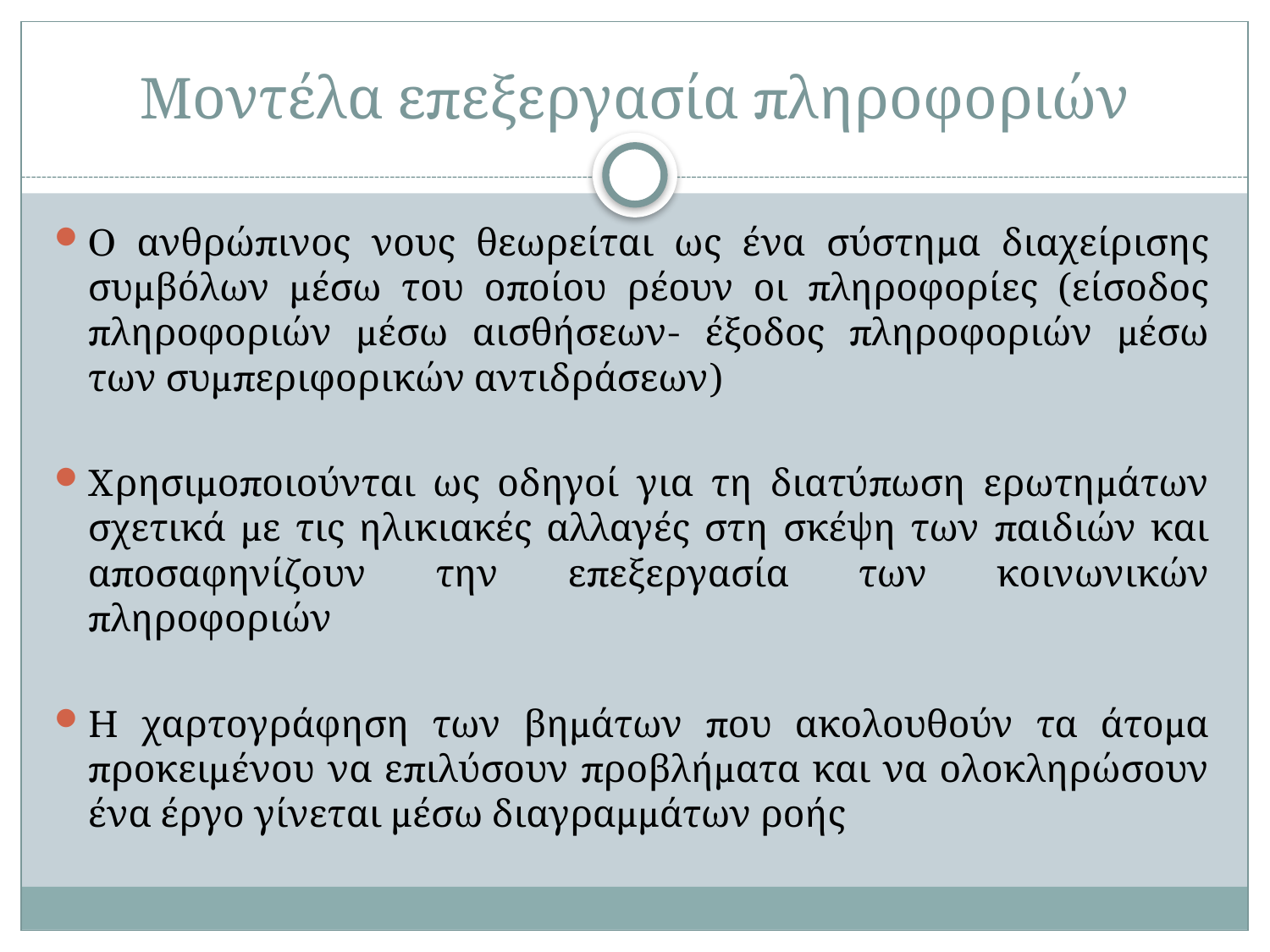

# Μοντέλα επεξεργασία πληροφοριών
Ο ανθρώπινος νους θεωρείται ως ένα σύστημα διαχείρισης συμβόλων μέσω του οποίου ρέουν οι πληροφορίες (είσοδος πληροφοριών μέσω αισθήσεων- έξοδος πληροφοριών μέσω των συμπεριφορικών αντιδράσεων)

Χρησιμοποιούνται ως οδηγοί για τη διατύπωση ερωτημάτων σχετικά με τις ηλικιακές αλλαγές στη σκέψη των παιδιών και αποσαφηνίζουν την επεξεργασία των κοινωνικών πληροφοριών

Η χαρτογράφηση των βημάτων που ακολουθούν τα άτομα προκειμένου να επιλύσουν προβλήματα και να ολοκληρώσουν ένα έργο γίνεται μέσω διαγραμμάτων ροής